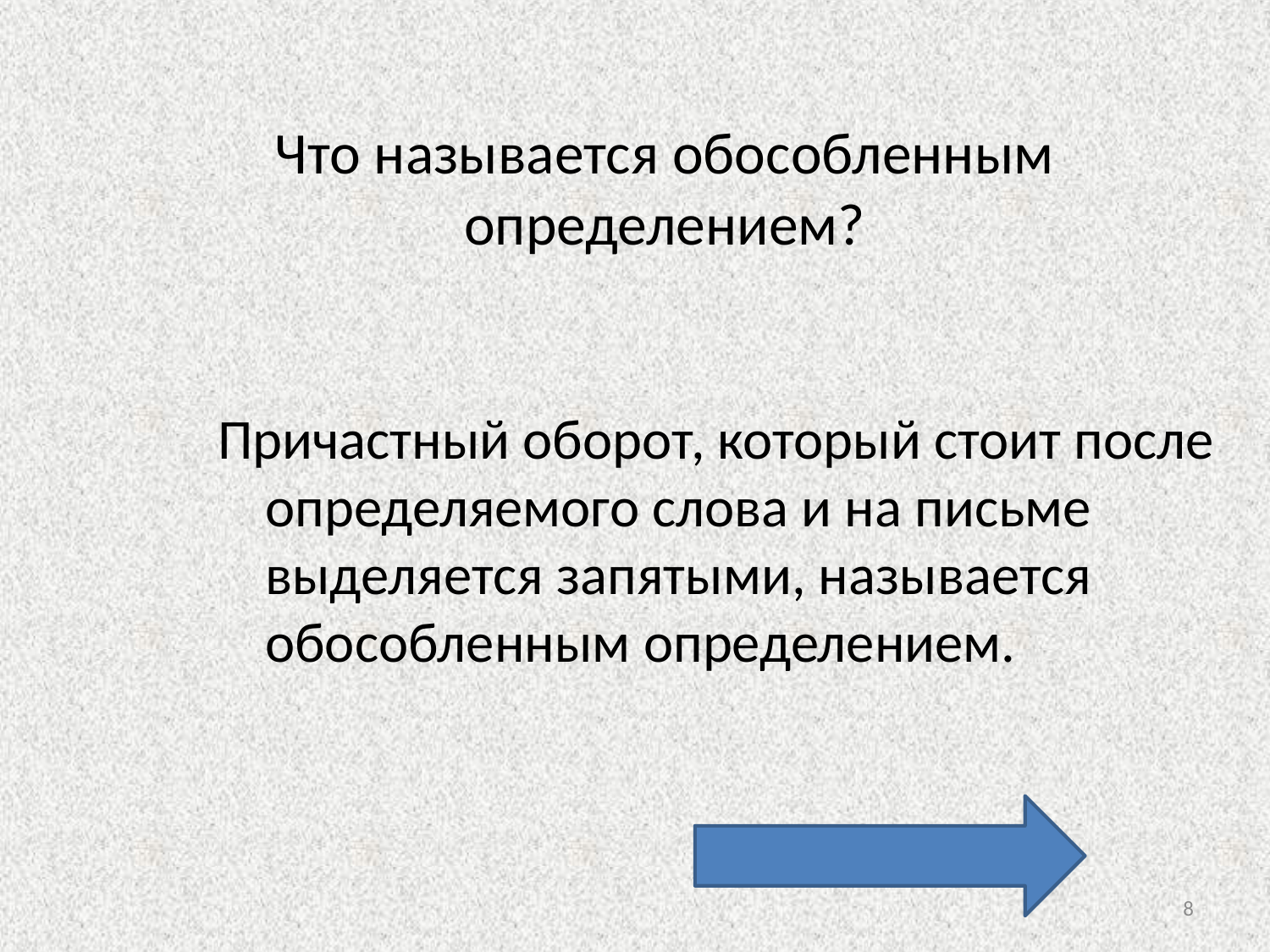

# Что называется обособленным определением?
Причастный оборот, который стоит после определяемого слова и на письме выделяется запятыми, называется обособленным определением.

8